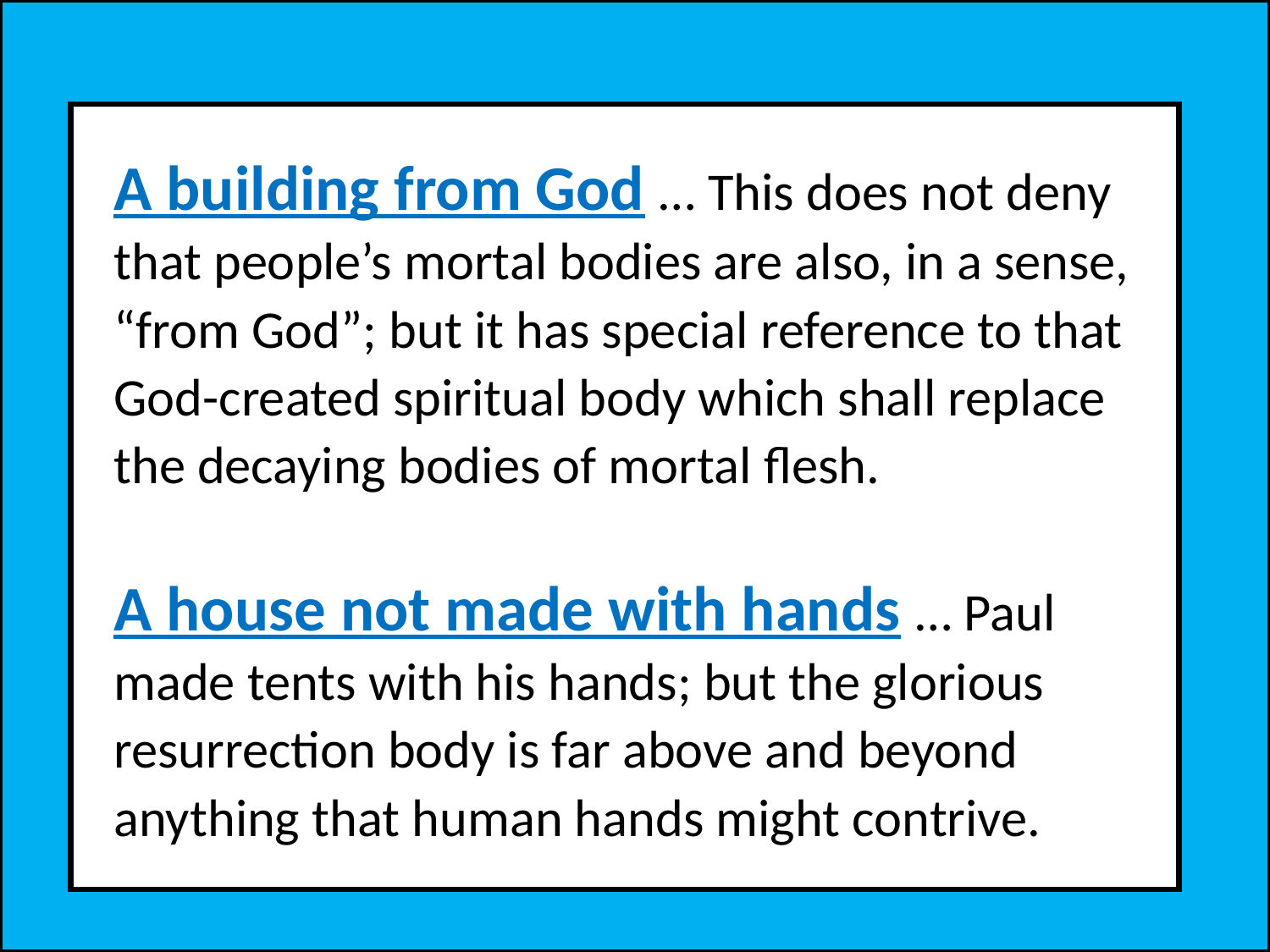

A building from God … This does not deny that people’s mortal bodies are also, in a sense, “from God”; but it has special reference to that God-created spiritual body which shall replace the decaying bodies of mortal flesh.

A house not made with hands … Paul made tents with his hands; but the glorious resurrection body is far above and beyond anything that human hands might contrive.